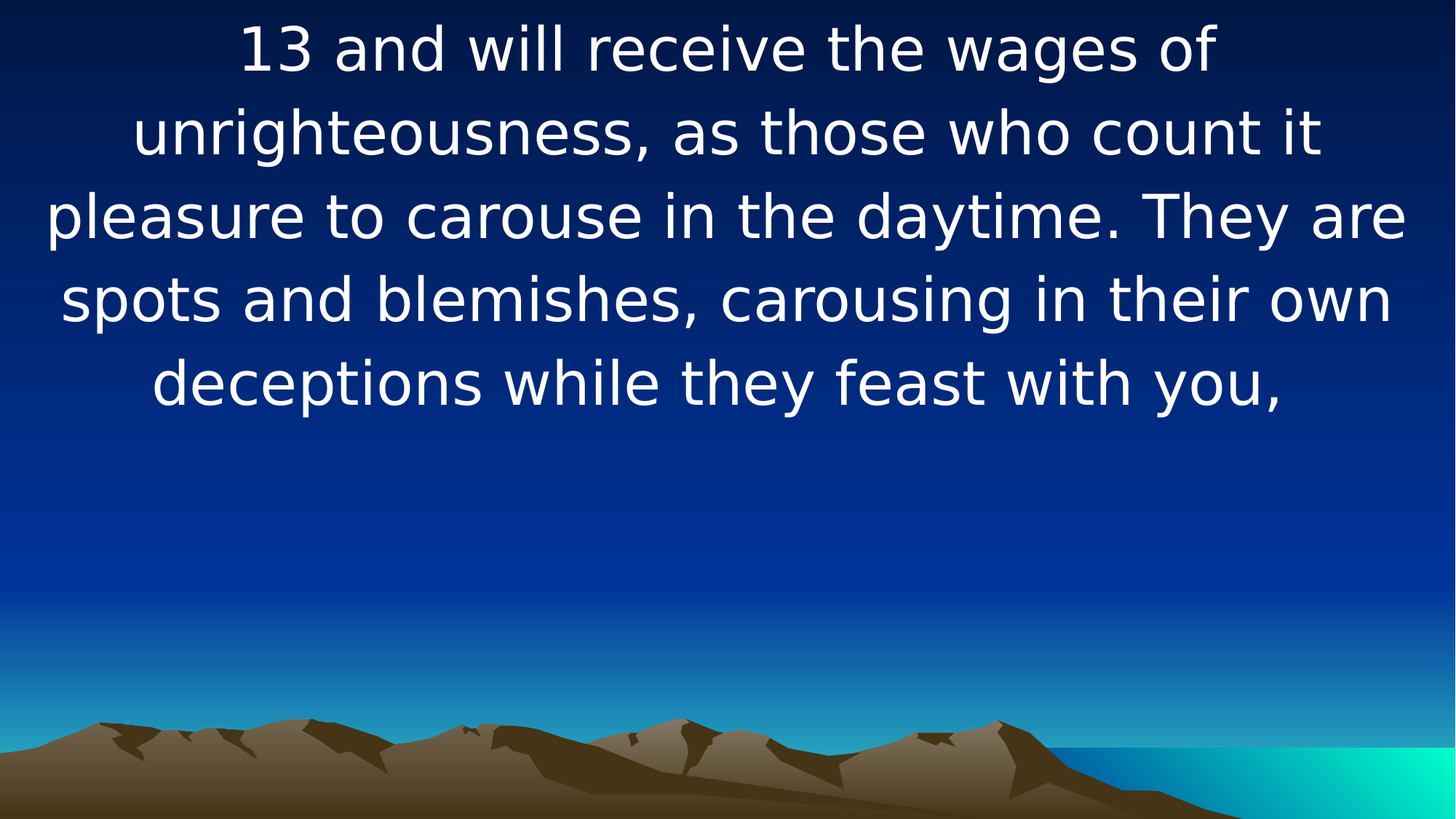

13 and will receive the wages of unrighteousness, as those who count it pleasure to carouse in the daytime. They are spots and blemishes, carousing in their own deceptions while they feast with you,